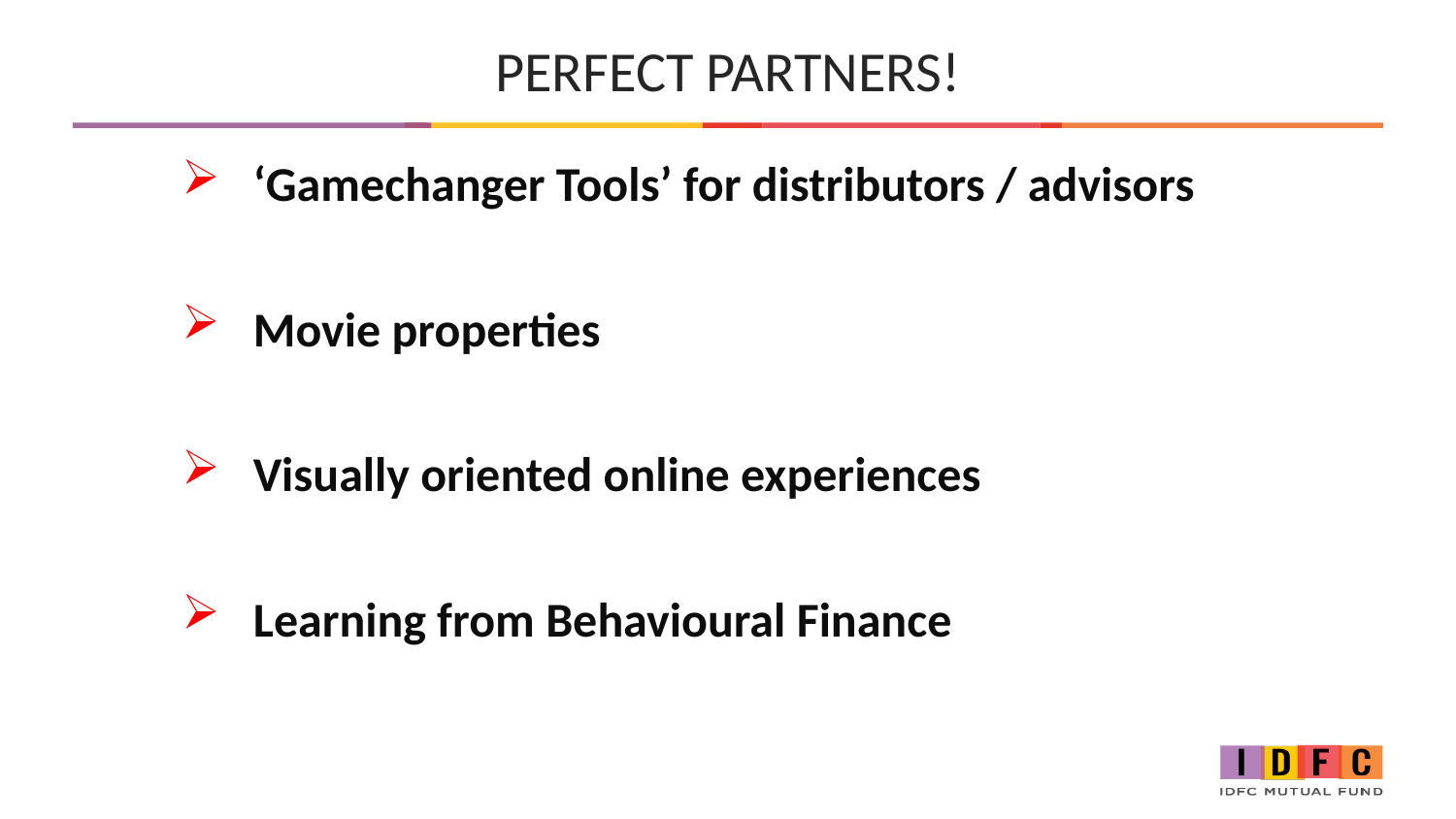

# PERFECT PARTNERS!
‘Gamechanger Tools’ for distributors / advisors

Movie properties

Visually oriented online experiences

Learning from Behavioural Finance